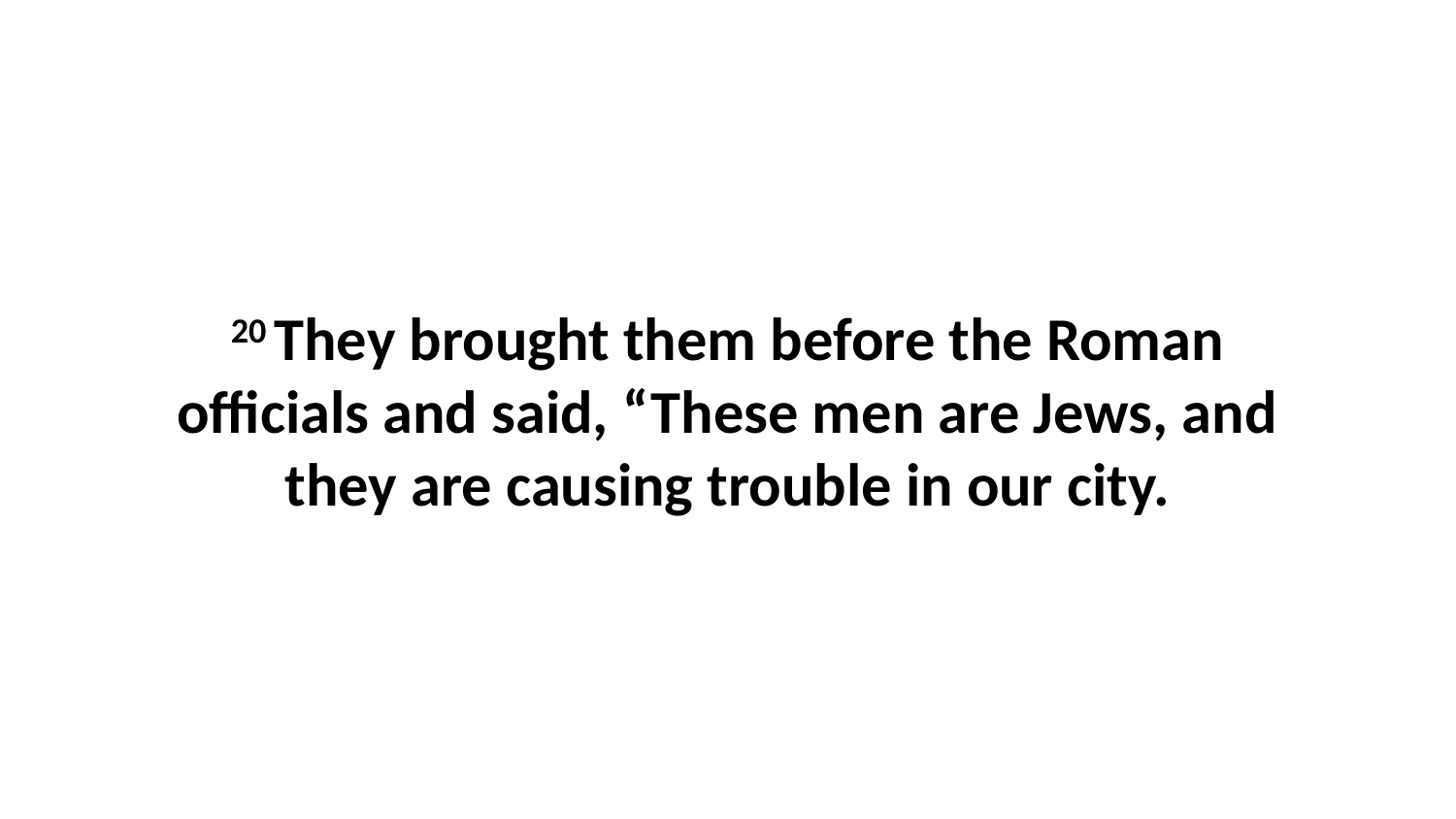

20 They brought them before the Roman officials and said, “These men are Jews, and they are causing trouble in our city.